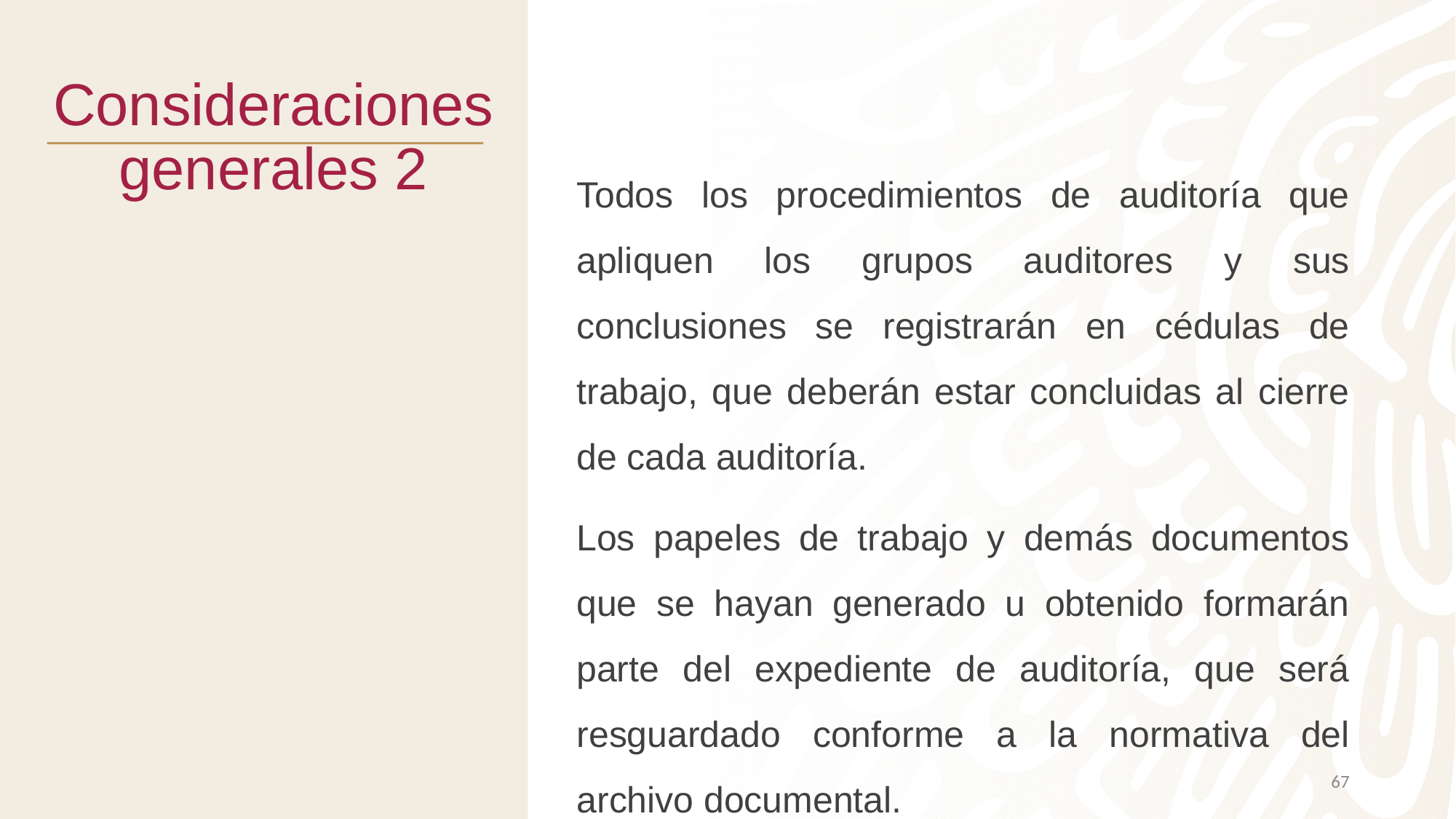

# Consideraciones generales 2
Todos los procedimientos de auditoría que apliquen los grupos auditores y sus conclusiones se registrarán en cédulas de trabajo, que deberán estar concluidas al cierre de cada auditoría.
Los papeles de trabajo y demás documentos que se hayan generado u obtenido formarán parte del expediente de auditoría, que será resguardado conforme a la normativa del archivo documental.
67